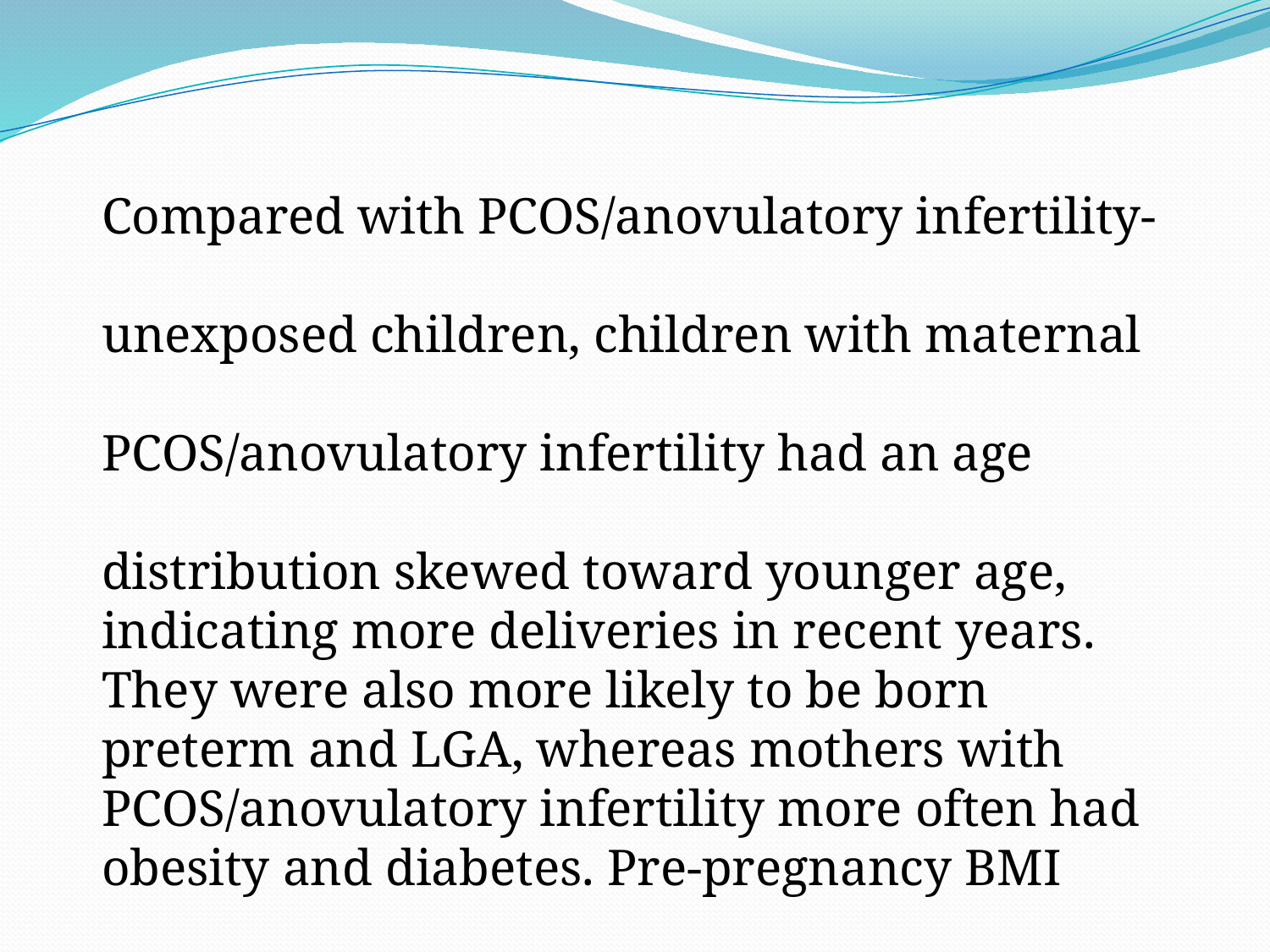

Compared with PCOS/anovulatory infertility-

unexposed children, children with maternal

PCOS/anovulatory infertility had an age

distribution skewed toward younger age, indicating more deliveries in recent years. They were also more likely to be born preterm and LGA, whereas mothers with PCOS/anovulatory infertility more often had obesity and diabetes. Pre-pregnancy BMI